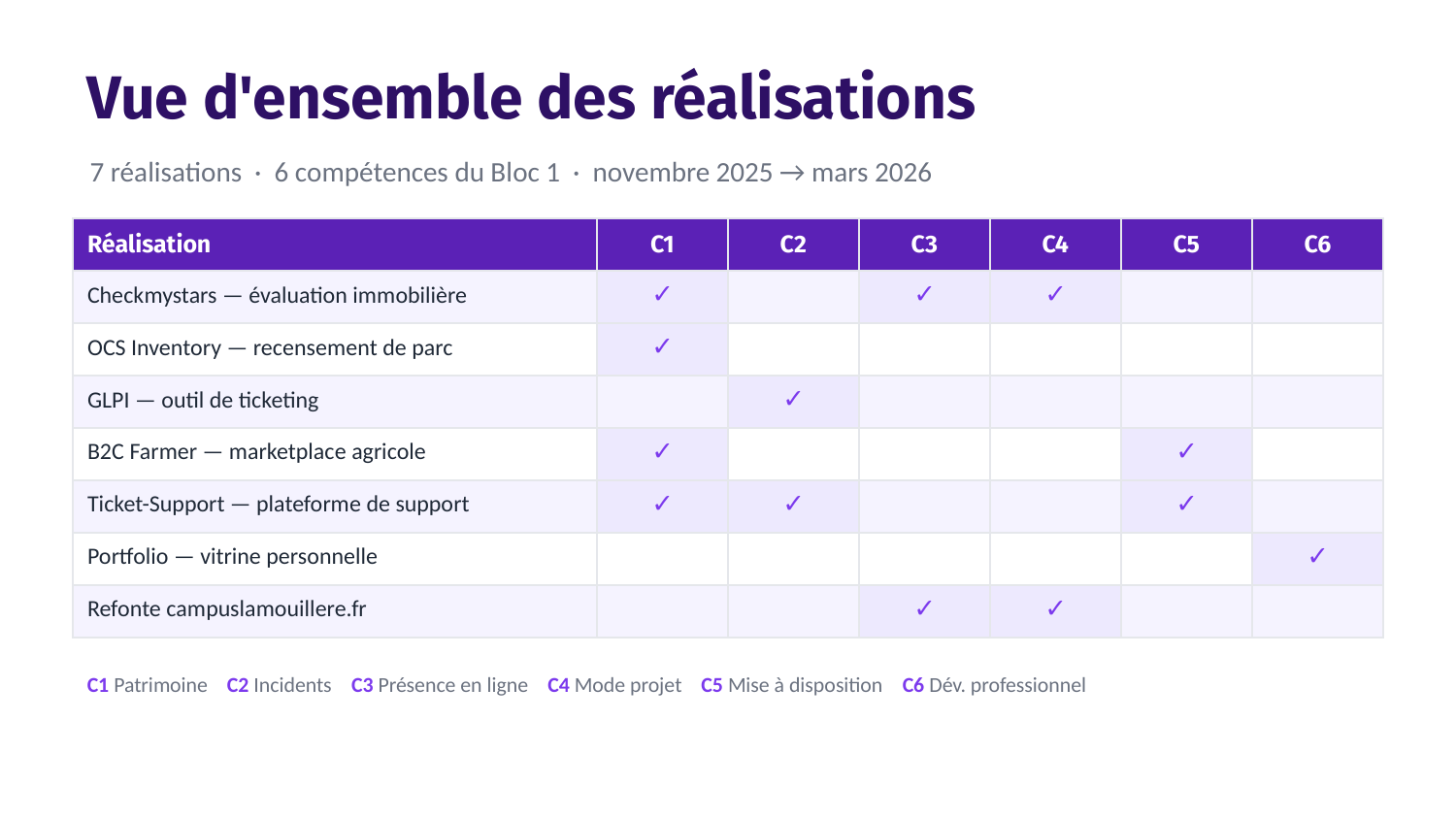

Vue d'ensemble des réalisations
7 réalisations  ·  6 compétences du Bloc 1  ·  novembre 2025 → mars 2026
| Réalisation | C1 | C2 | C3 | C4 | C5 | C6 |
| --- | --- | --- | --- | --- | --- | --- |
| Checkmystars — évaluation immobilière | ✓ |  | ✓ | ✓ |  |  |
| OCS Inventory — recensement de parc | ✓ |  |  |  |  |  |
| GLPI — outil de ticketing |  | ✓ |  |  |  |  |
| B2C Farmer — marketplace agricole | ✓ |  |  |  | ✓ |  |
| Ticket-Support — plateforme de support | ✓ | ✓ |  |  | ✓ |  |
| Portfolio — vitrine personnelle |  |  |  |  |  | ✓ |
| Refonte campuslamouillere.fr |  |  | ✓ | ✓ |  |  |
C1 Patrimoine    C2 Incidents    C3 Présence en ligne    C4 Mode projet    C5 Mise à disposition    C6 Dév. professionnel